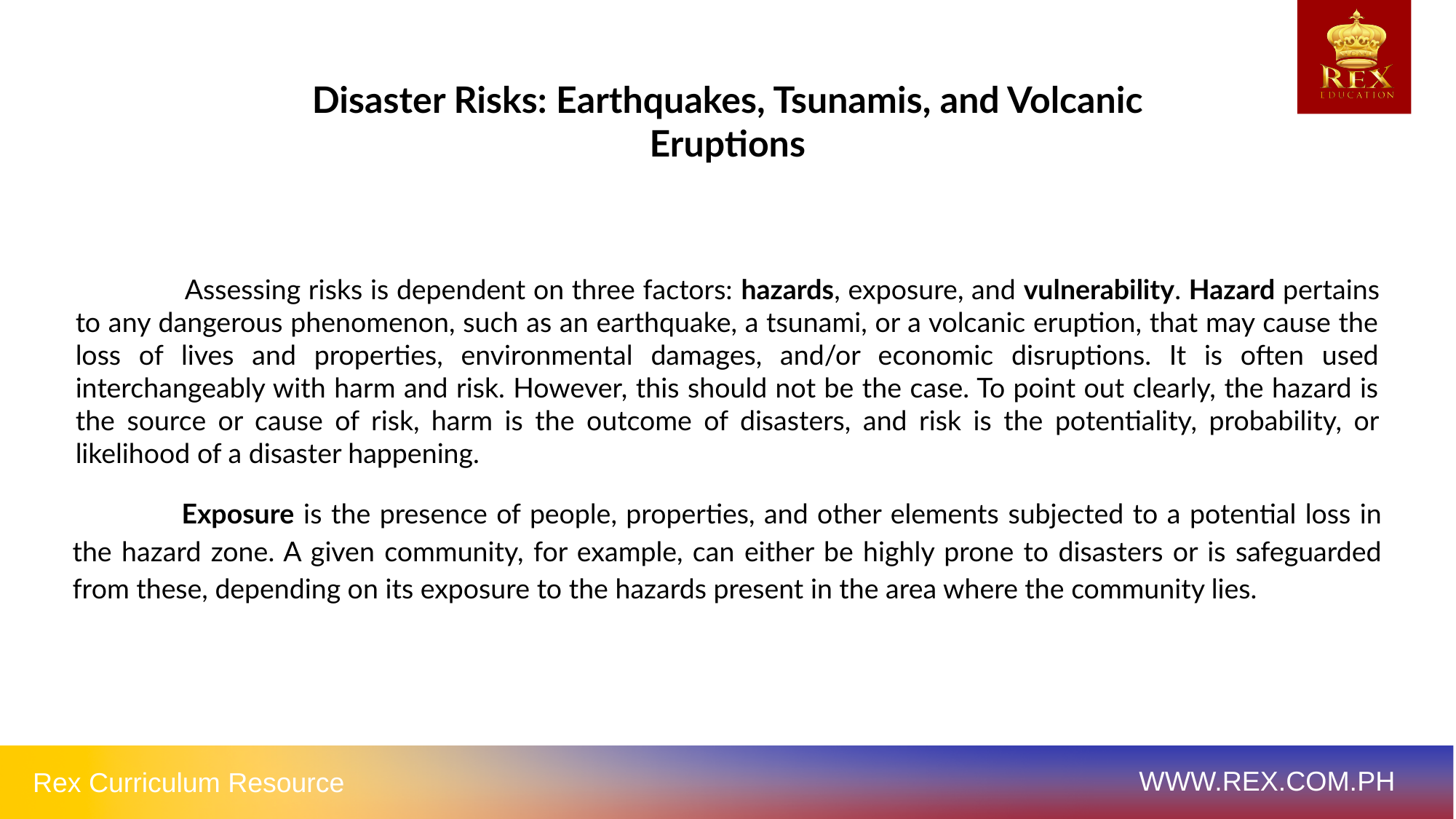

Disaster Risks: Earthquakes, Tsunamis, and Volcanic Eruptions
	Assessing risks is dependent on three factors: hazards, exposure, and vulnerability. Hazard pertains to any dangerous phenomenon, such as an earthquake, a tsunami, or a volcanic eruption, that may cause the loss of lives and properties, environmental damages, and/or economic disruptions. It is often used interchangeably with harm and risk. However, this should not be the case. To point out clearly, the hazard is the source or cause of risk, harm is the outcome of disasters, and risk is the potentiality, probability, or likelihood of a disaster happening.
	Exposure is the presence of people, properties, and other elements subjected to a potential loss in the hazard zone. A given community, for example, can either be highly prone to disasters or is safeguarded from these, depending on its exposure to the hazards present in the area where the community lies.